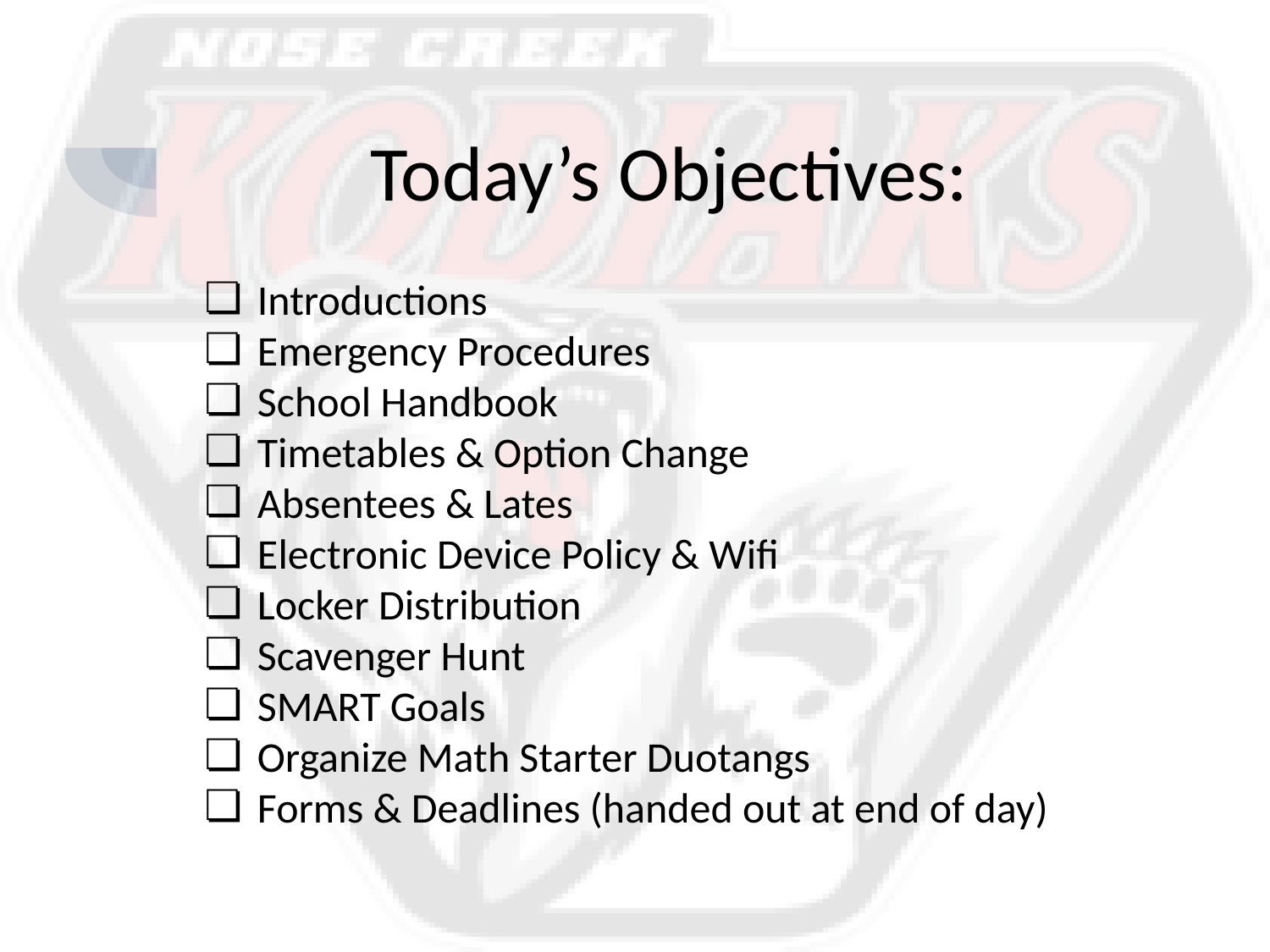

# Today’s Objectives:
Introductions
Emergency Procedures
School Handbook
Timetables & Option Change
Absentees & Lates
Electronic Device Policy & Wifi
Locker Distribution
Scavenger Hunt
SMART Goals
Organize Math Starter Duotangs
Forms & Deadlines (handed out at end of day)